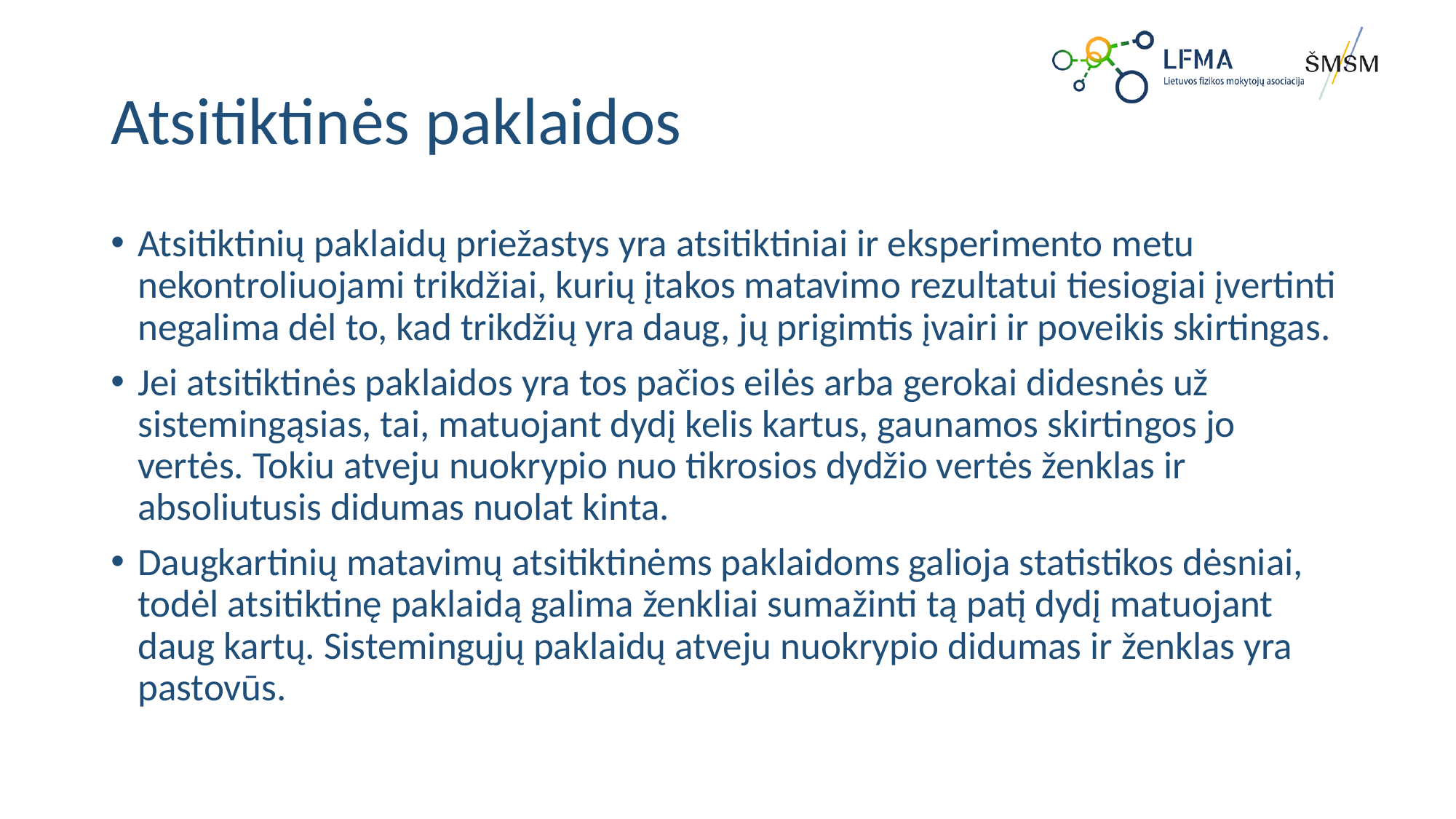

# Atsitiktinės paklaidos
Atsitiktinių paklaidų priežastys yra atsitiktiniai ir eksperimento metu nekontroliuojami trikdžiai, kurių įtakos matavimo rezultatui tiesiogiai įvertinti negalima dėl to, kad trikdžių yra daug, jų prigimtis įvairi ir poveikis skirtingas.
Jei atsitiktinės paklaidos yra tos pačios eilės arba gerokai didesnės už sistemingąsias, tai, matuojant dydį kelis kartus, gaunamos skirtingos jo vertės. Tokiu atveju nuokrypio nuo tikrosios dydžio vertės ženklas ir absoliutusis didumas nuolat kinta.
Daugkartinių matavimų atsitiktinėms paklaidoms galioja statistikos dėsniai, todėl atsitiktinę paklaidą galima ženkliai sumažinti tą patį dydį matuojant daug kartų. Sistemingųjų paklaidų atveju nuokrypio didumas ir ženklas yra pastovūs.